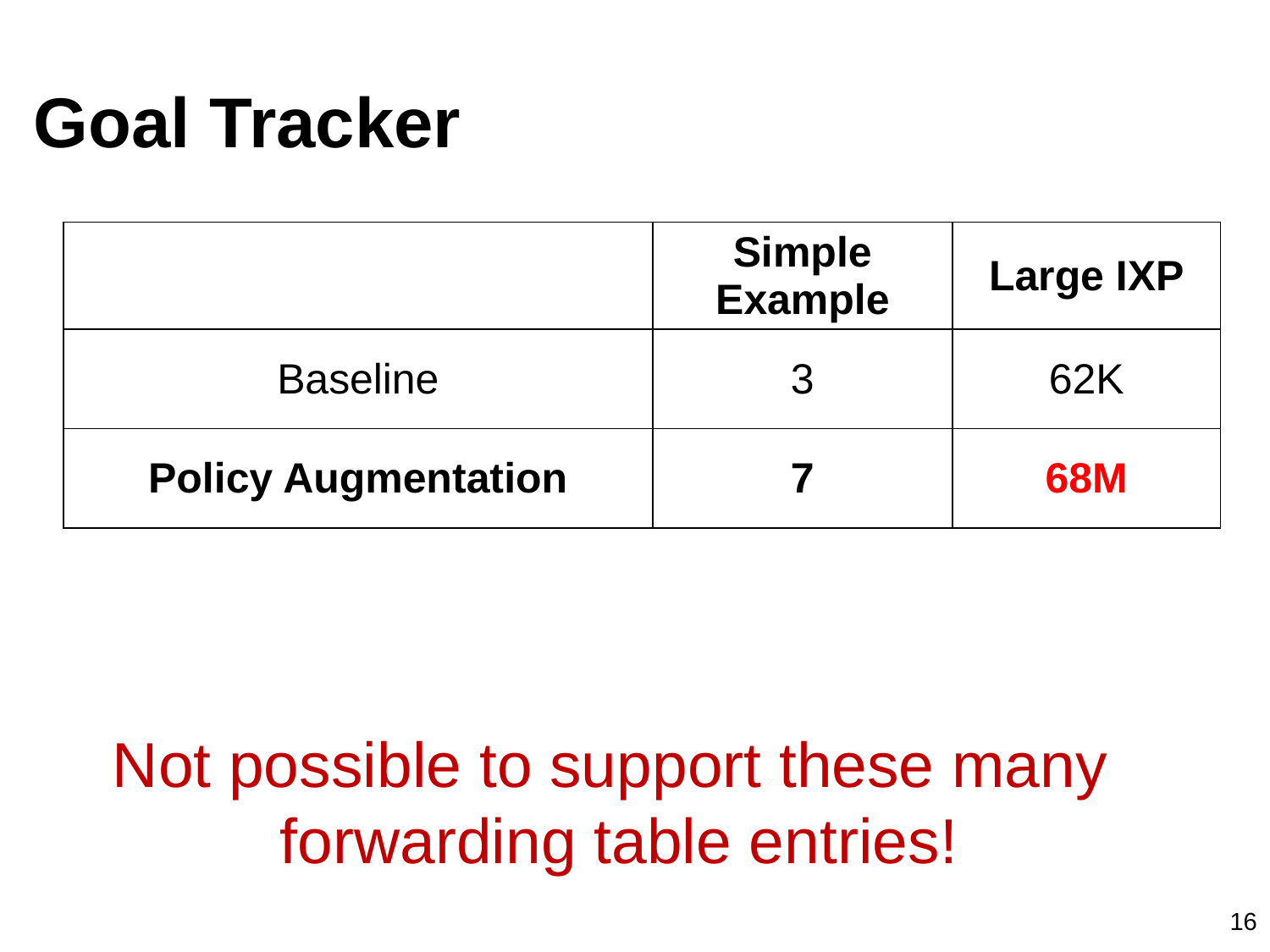

# Goal Tracker
|  | Simple Example | Large IXP |
| --- | --- | --- |
| Baseline | 3 | 62K |
| Policy Augmentation | 7 | 68M |
Not possible to support these many
forwarding table entries!
16